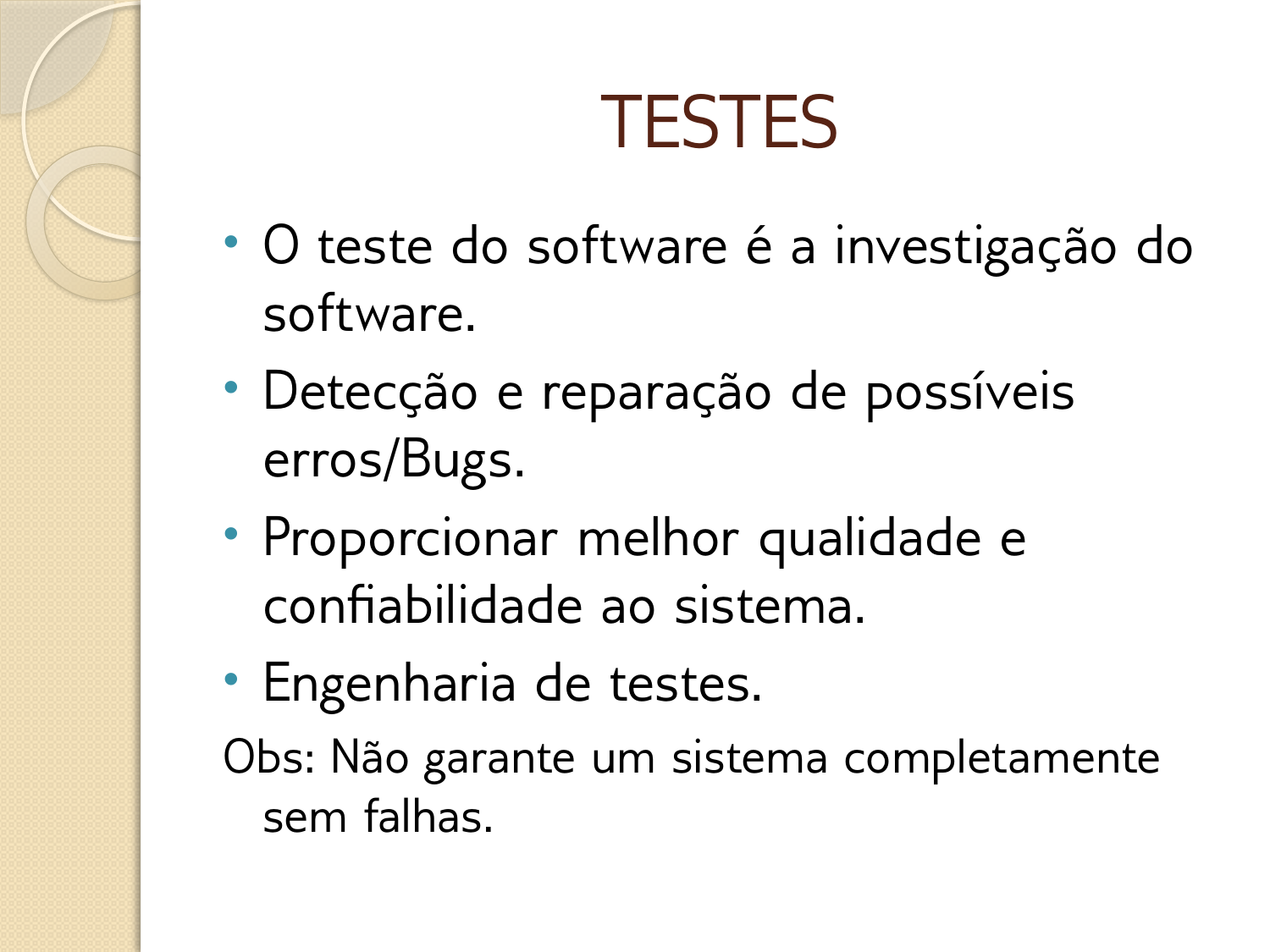

# TESTES
O teste do software é a investigação do software.
Detecção e reparação de possíveis erros/Bugs.
Proporcionar melhor qualidade e confiabilidade ao sistema.
Engenharia de testes.
Obs: Não garante um sistema completamente sem falhas.